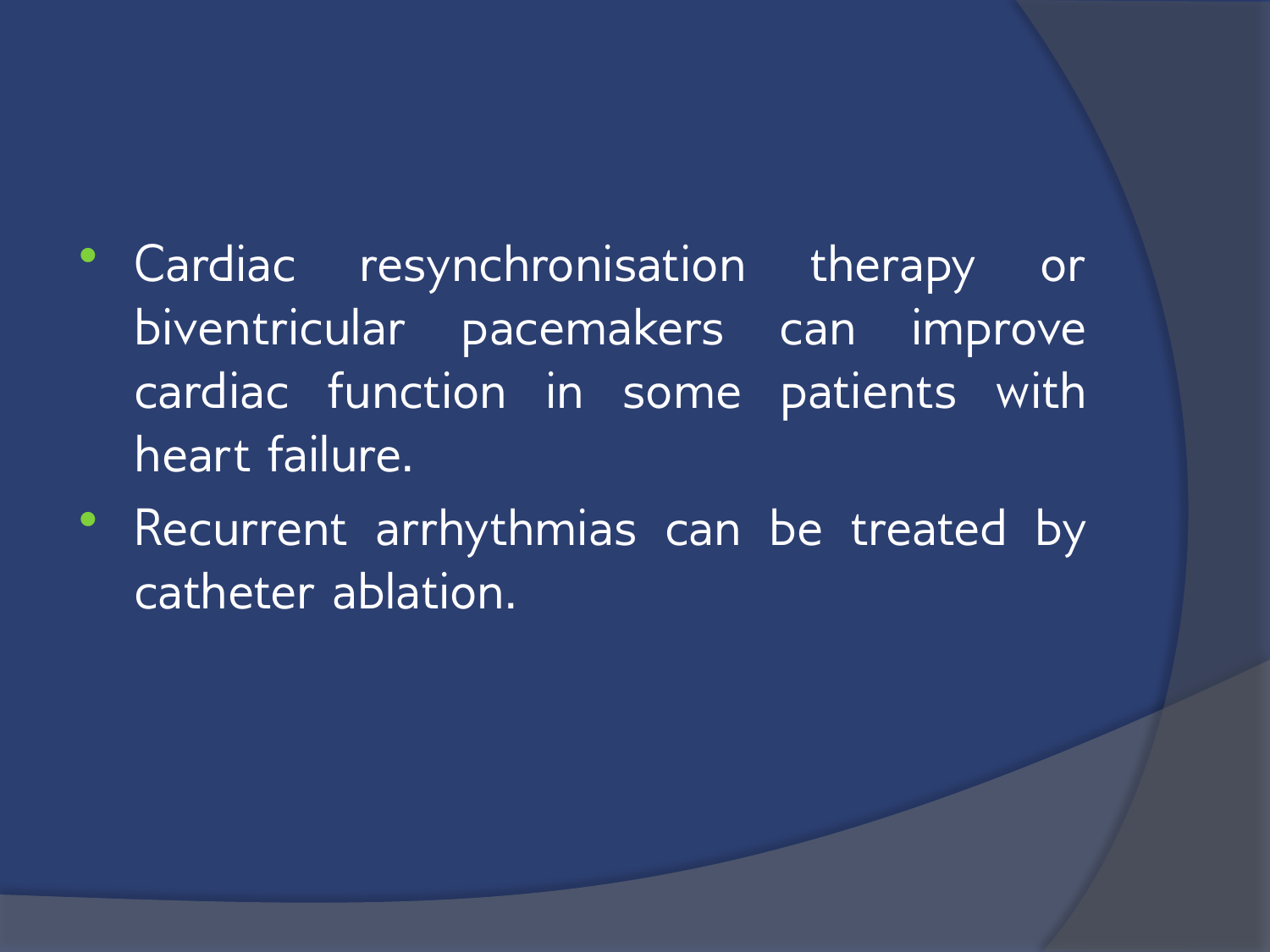

#
Cardiac resynchronisation therapy or biventricular pacemakers can improve cardiac function in some patients with heart failure.
Recurrent arrhythmias can be treated by catheter ablation.